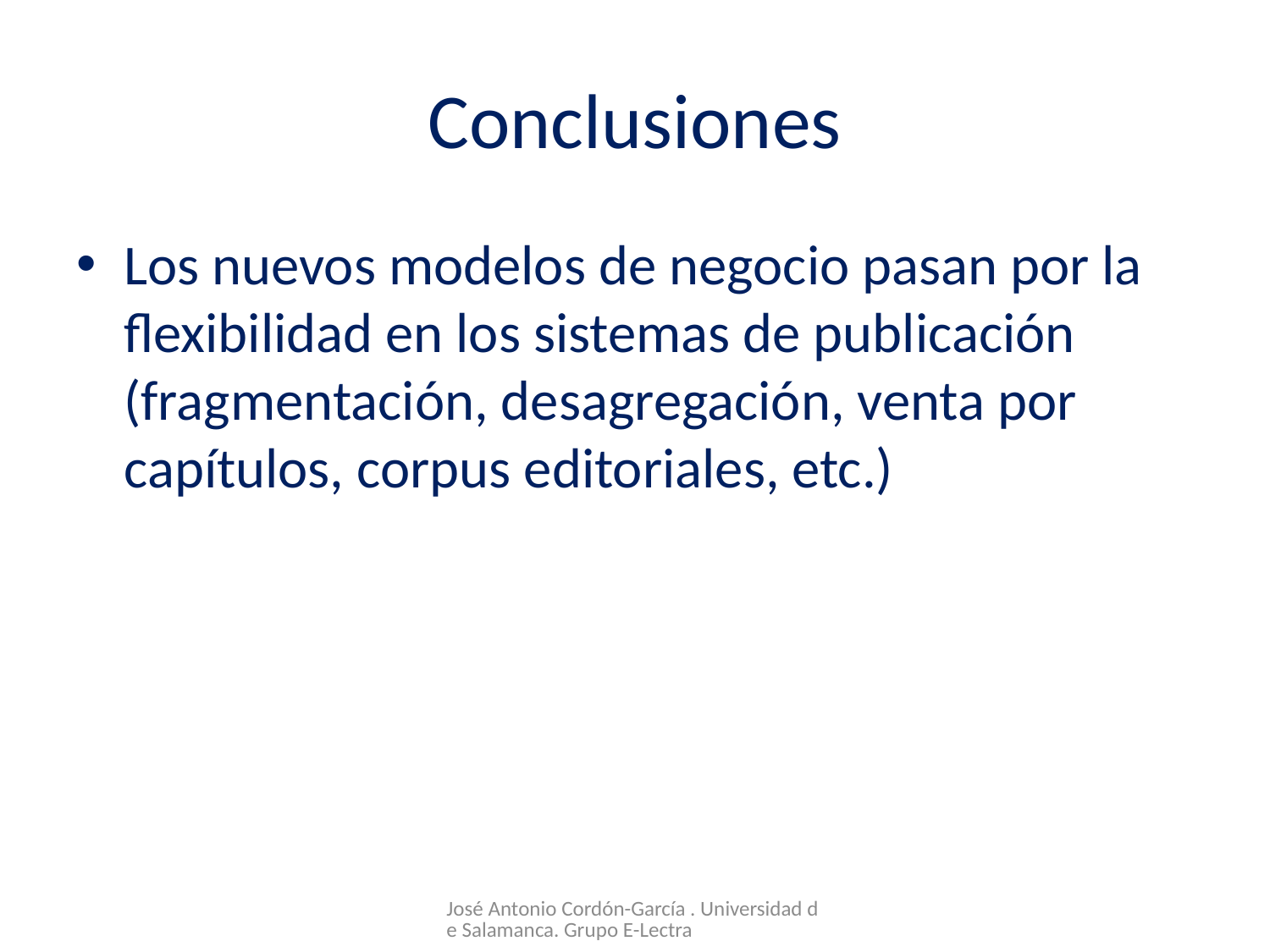

# Conclusiones
Los nuevos modelos de negocio pasan por la flexibilidad en los sistemas de publicación (fragmentación, desagregación, venta por capítulos, corpus editoriales, etc.)
José Antonio Cordón-García . Universidad de Salamanca. Grupo E-Lectra